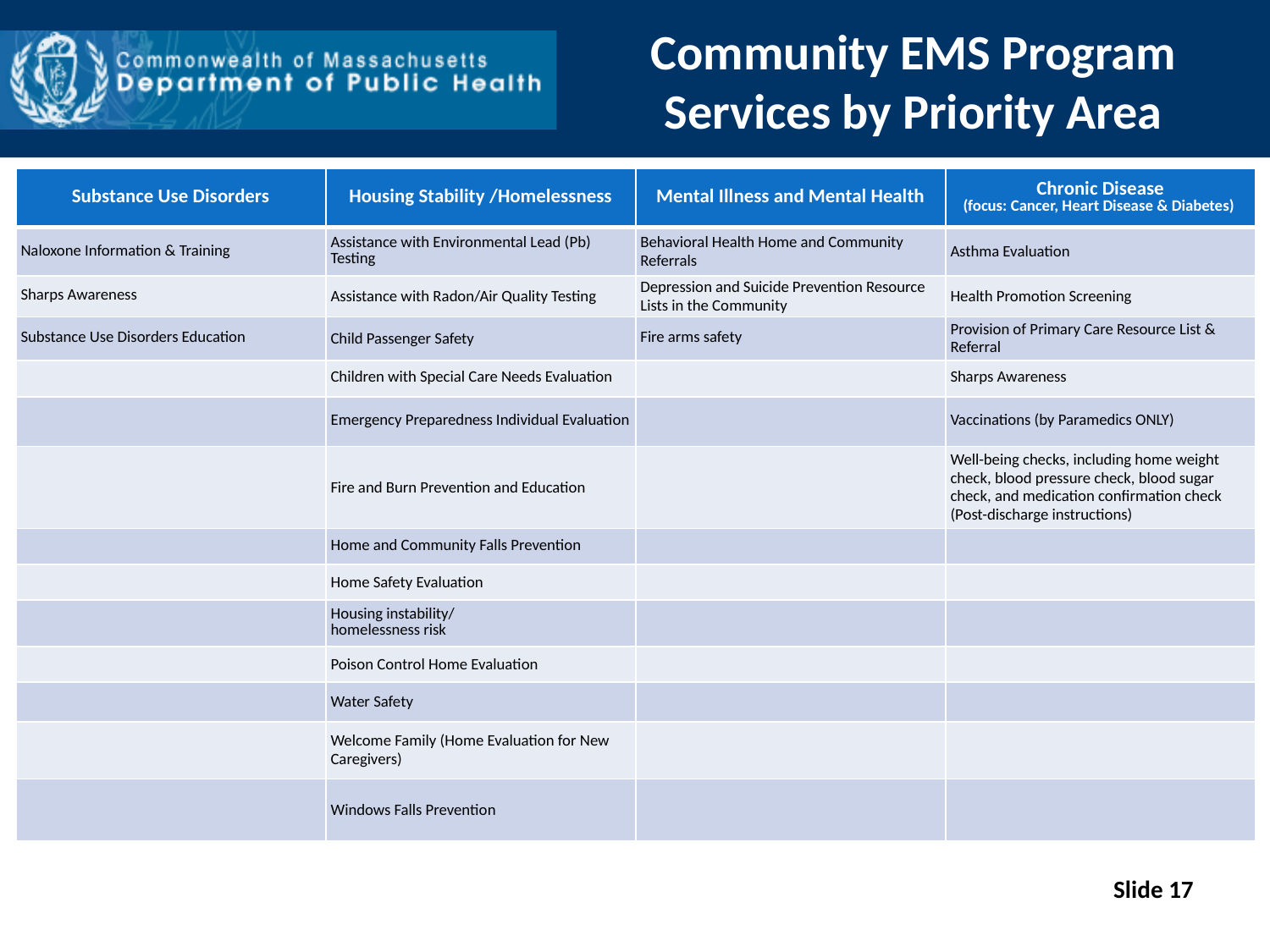

# Community EMS Program Services by Priority Area
| Substance Use Disorders | Housing Stability /Homelessness | Mental Illness and Mental Health | Chronic Disease (focus: Cancer, Heart Disease & Diabetes) |
| --- | --- | --- | --- |
| Naloxone Information & Training | Assistance with Environmental Lead (Pb) Testing | Behavioral Health Home and Community Referrals | Asthma Evaluation |
| Sharps Awareness | Assistance with Radon/Air Quality Testing | Depression and Suicide Prevention Resource Lists in the Community | Health Promotion Screening |
| Substance Use Disorders Education | Child Passenger Safety | Fire arms safety | Provision of Primary Care Resource List & Referral |
|  | Children with Special Care Needs Evaluation |  | Sharps Awareness |
|  | Emergency Preparedness Individual Evaluation |  | Vaccinations (by Paramedics ONLY) |
|  | Fire and Burn Prevention and Education |  | Well-being checks, including home weight check, blood pressure check, blood sugar check, and medication confirmation check (Post-discharge instructions) |
|  | Home and Community Falls Prevention |  |  |
|  | Home Safety Evaluation |  |  |
|  | Housing instability/ homelessness risk |  |  |
|  | Poison Control Home Evaluation |  |  |
|  | Water Safety |  |  |
|  | Welcome Family (Home Evaluation for New Caregivers) |  |  |
|  | Windows Falls Prevention |  |  |
Slide 17